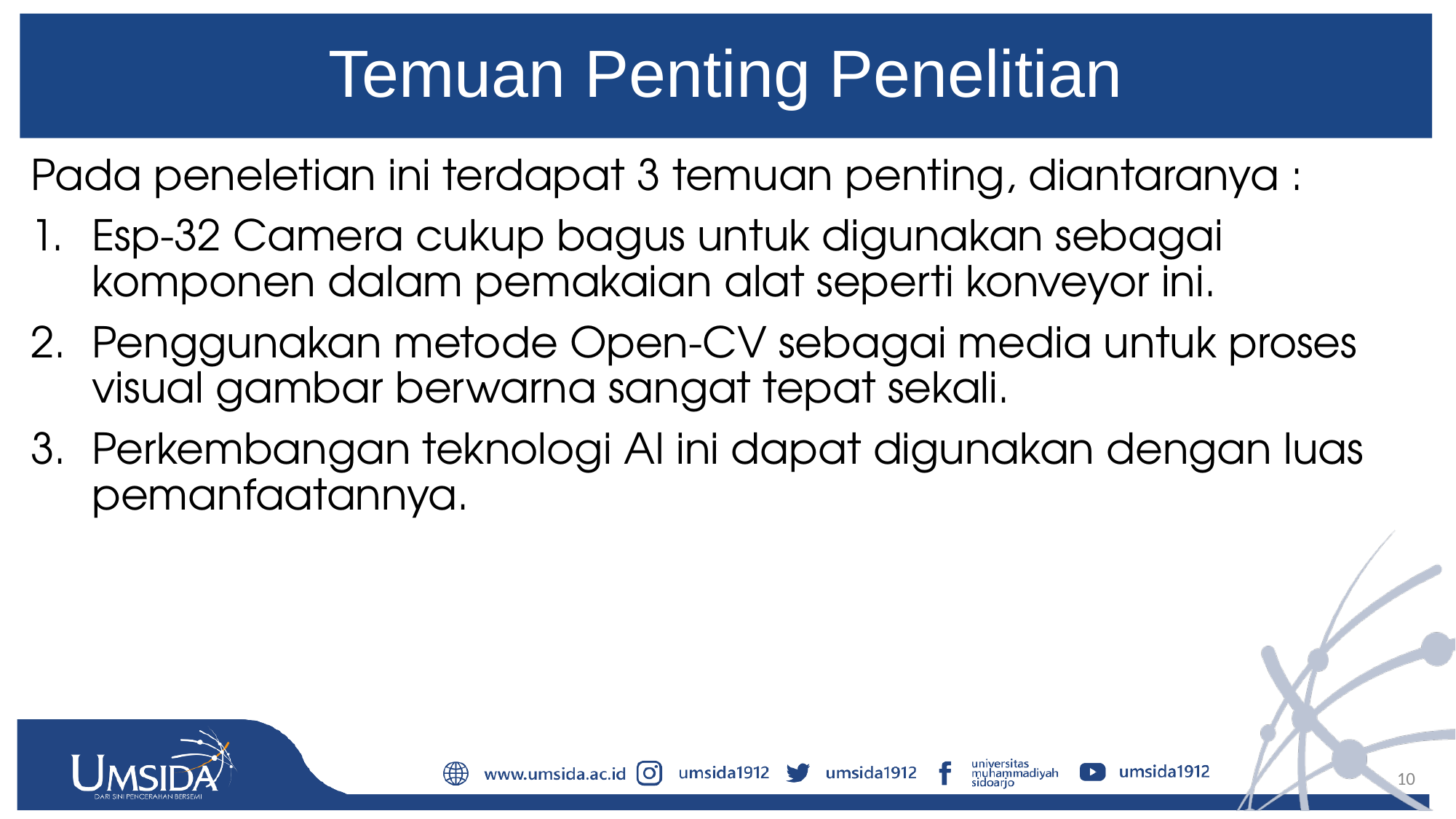

# Temuan Penting Penelitian
Pada peneletian ini terdapat 3 temuan penting, diantaranya :
Esp-32 Camera cukup bagus untuk digunakan sebagai komponen dalam pemakaian alat seperti konveyor ini.
Penggunakan metode Open-CV sebagai media untuk proses visual gambar berwarna sangat tepat sekali.
Perkembangan teknologi AI ini dapat digunakan dengan luas pemanfaatannya.